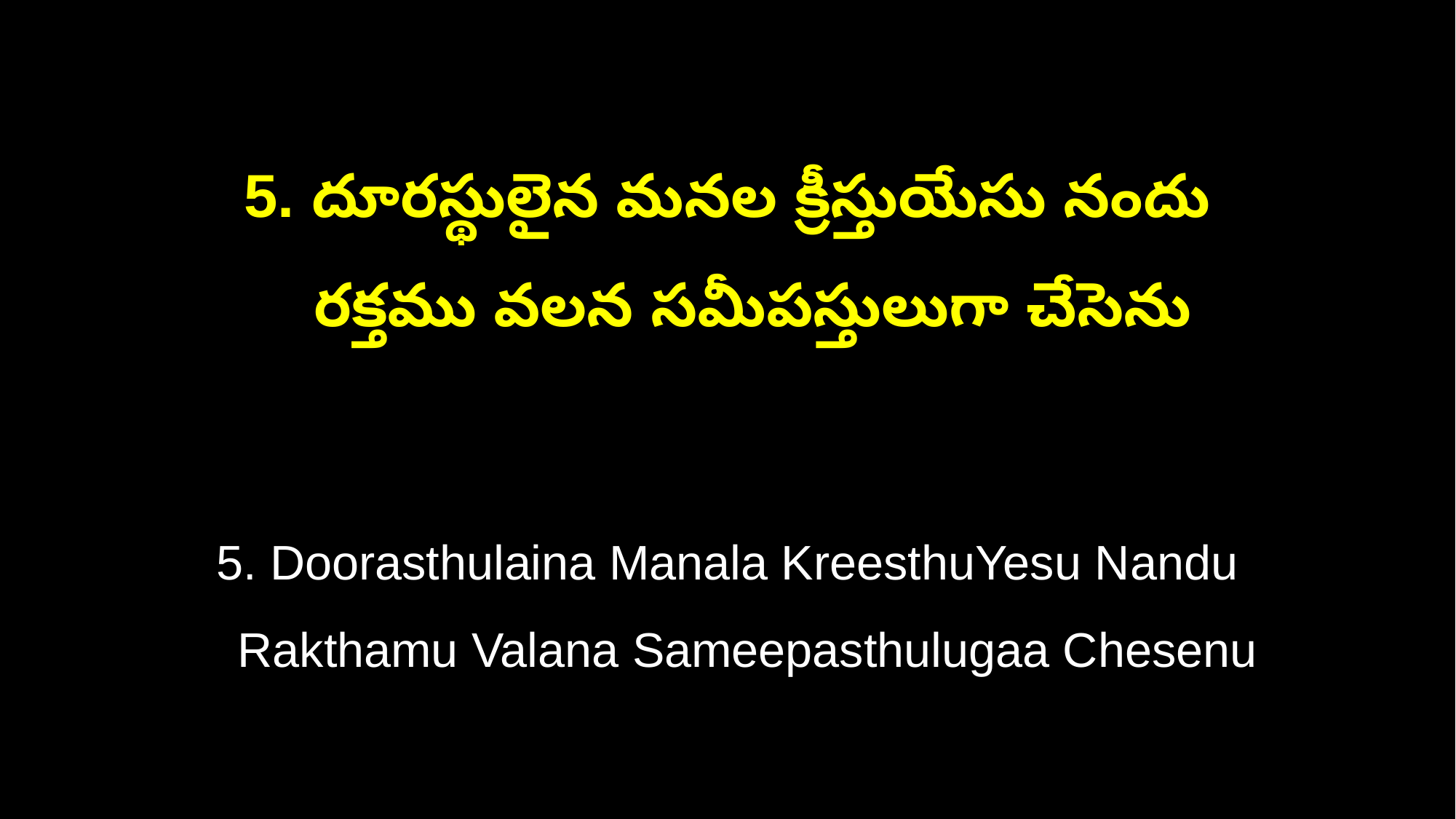

5. దూరస్థులైన మనల క్రీస్తుయేసు నందు
   రక్తము వలన సమీపస్తులుగా చేసెను
5. Doorasthulaina Manala KreesthuYesu Nandu
   Rakthamu Valana Sameepasthulugaa Chesenu